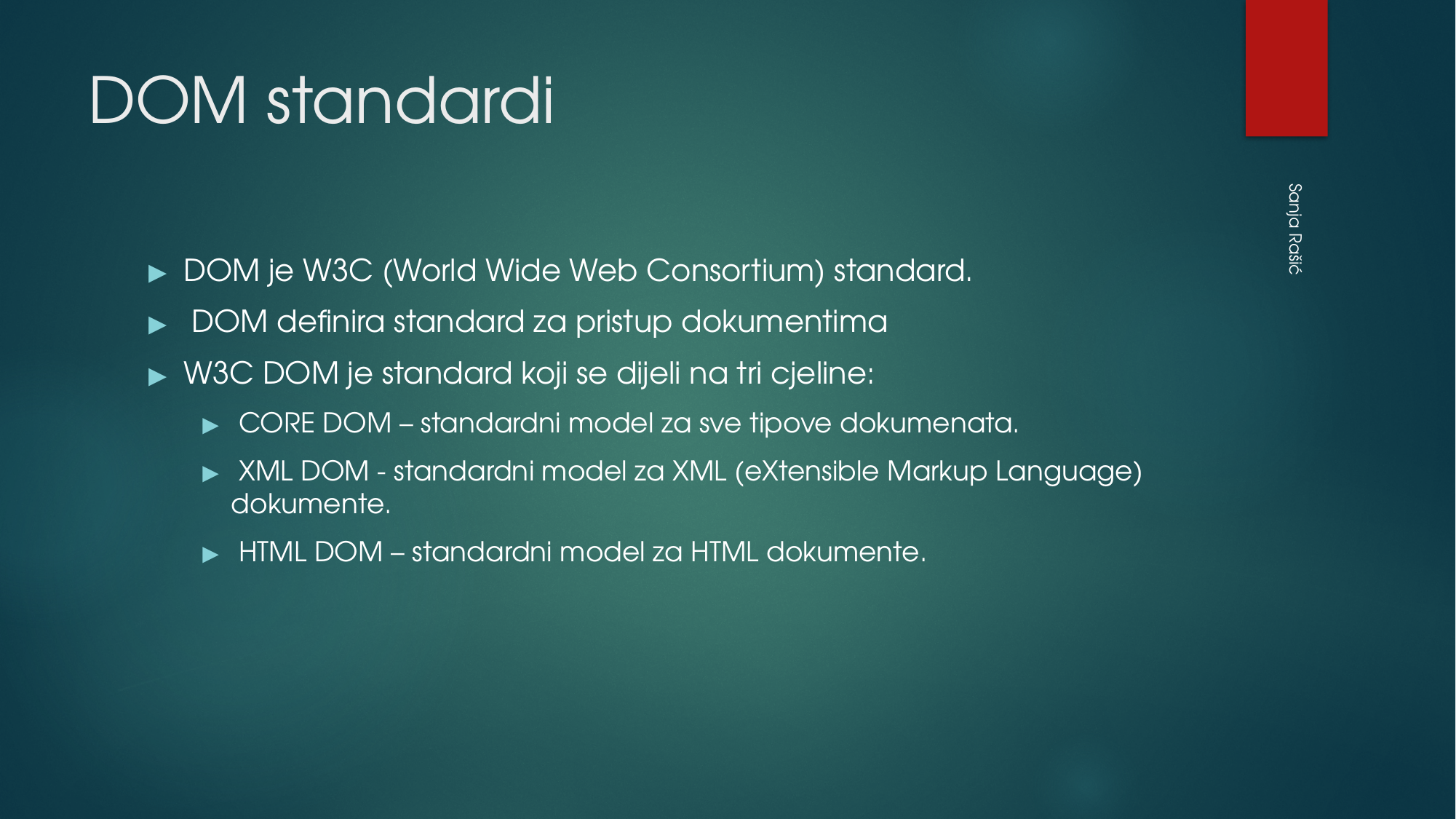

# DOM standardi
DOM je W3C (World Wide Web Consortium) standard.
 DOM definira standard za pristup dokumentima
W3C DOM je standard koji se dijeli na tri cjeline:
 CORE DOM – standardni model za sve tipove dokumenata.
 XML DOM - standardni model za XML (eXtensible Markup Language) dokumente.
 HTML DOM – standardni model za HTML dokumente.

Sanja Rašić